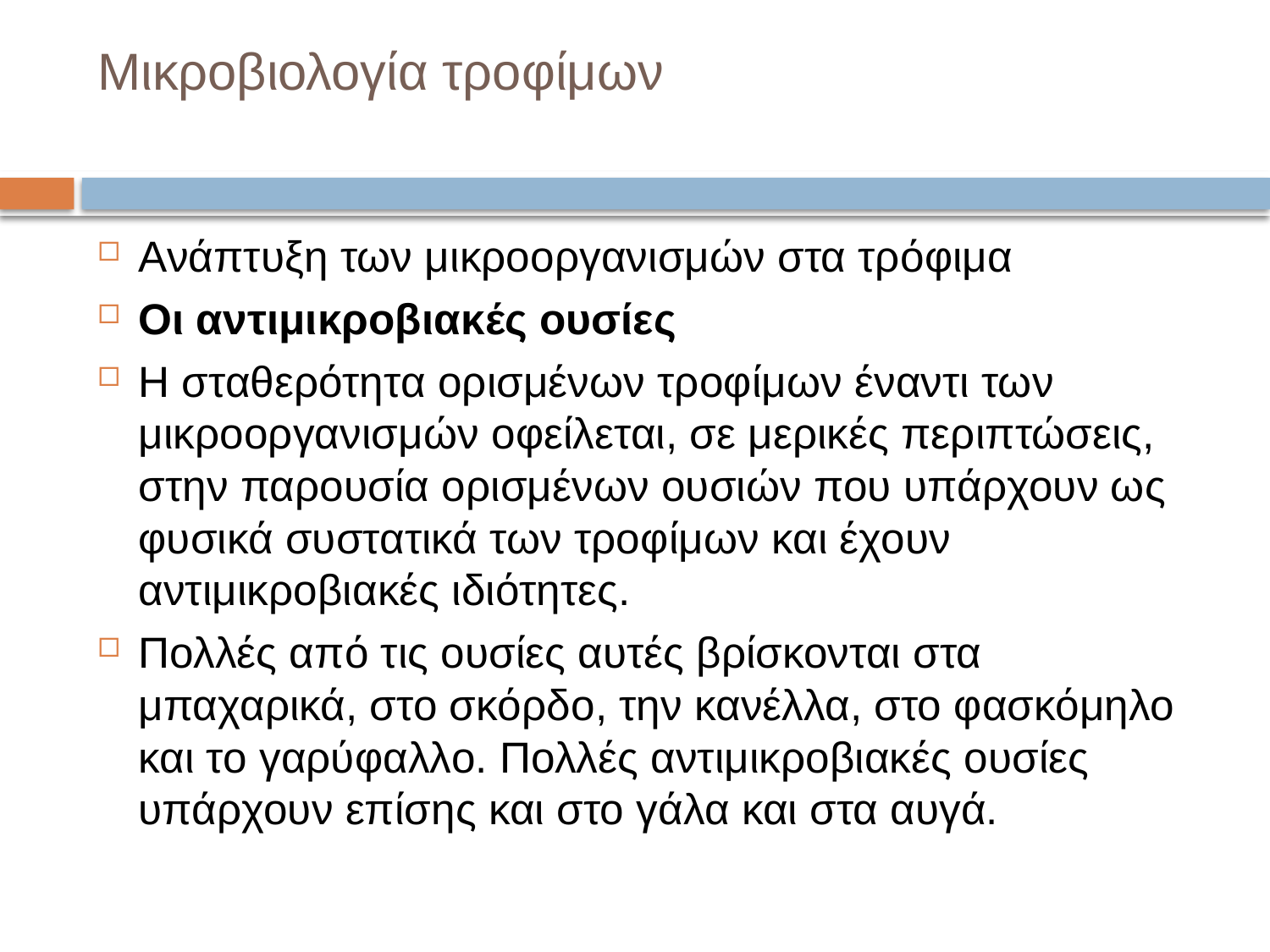

# Μικροβιολογία τροφίμων
Ανάπτυξη των μικροοργανισμών στα τρόφιμα
Οι αντιμικροβιακές ουσίες
Η σταθερότητα ορισμένων τροφίμων έναντι των μικροοργανισμών οφείλεται, σε μερικές περιπτώσεις, στην παρουσία ορισμένων ουσιών που υπάρχουν ως φυσικά συστατικά των τροφίμων και έχουν αντιμικροβιακές ιδιότητες.
Πολλές από τις ουσίες αυτές βρίσκονται στα μπαχαρικά, στο σκόρδο, την κανέλλα, στο φασκόμηλο και το γαρύφαλλο. Πολλές αντιμικροβιακές ουσίες υπάρχουν επίσης και στο γάλα και στα αυγά.